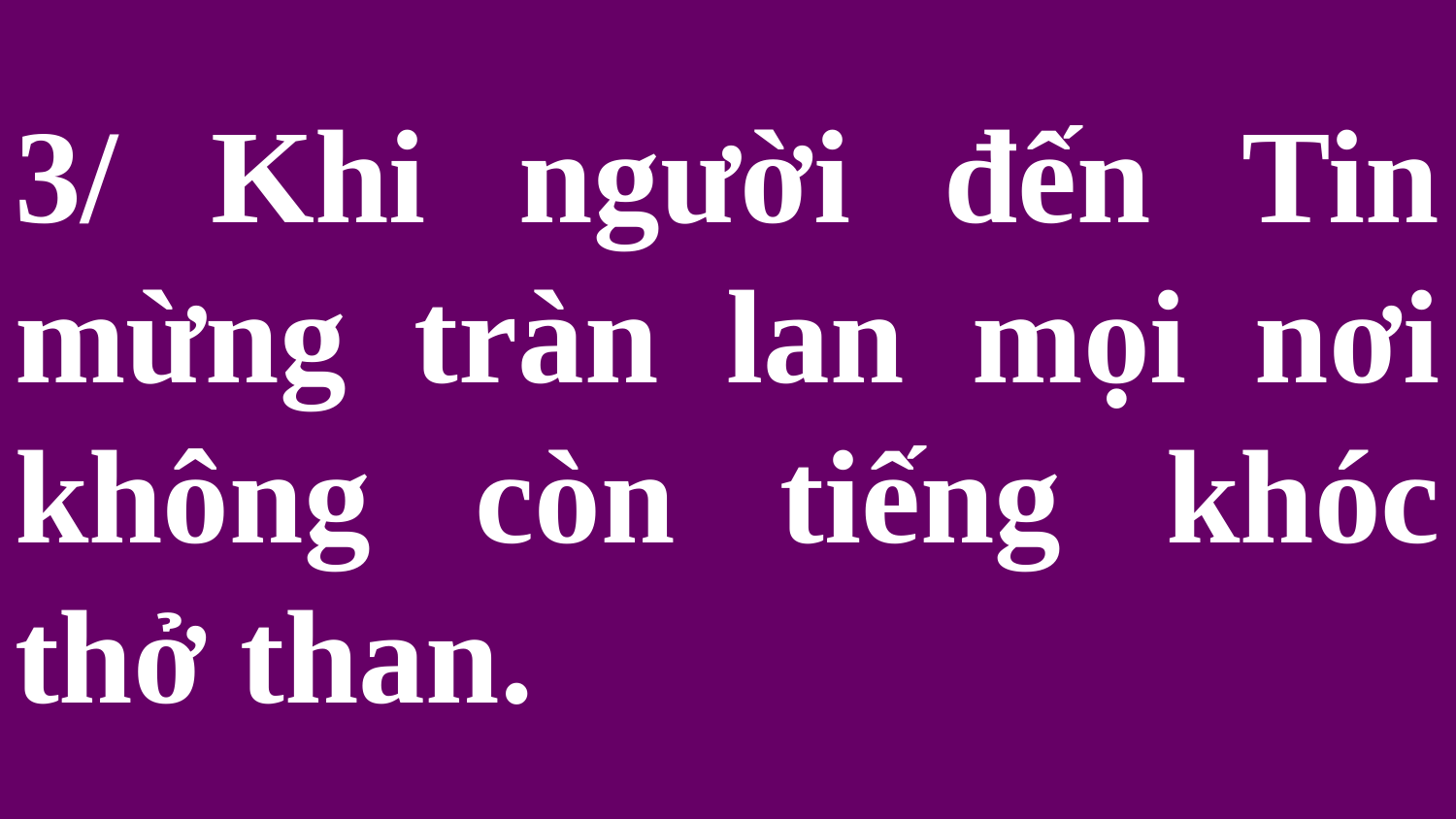

# 3/ Khi người đến Tin mừng tràn lan mọi nơi không còn tiếng khóc thở than.